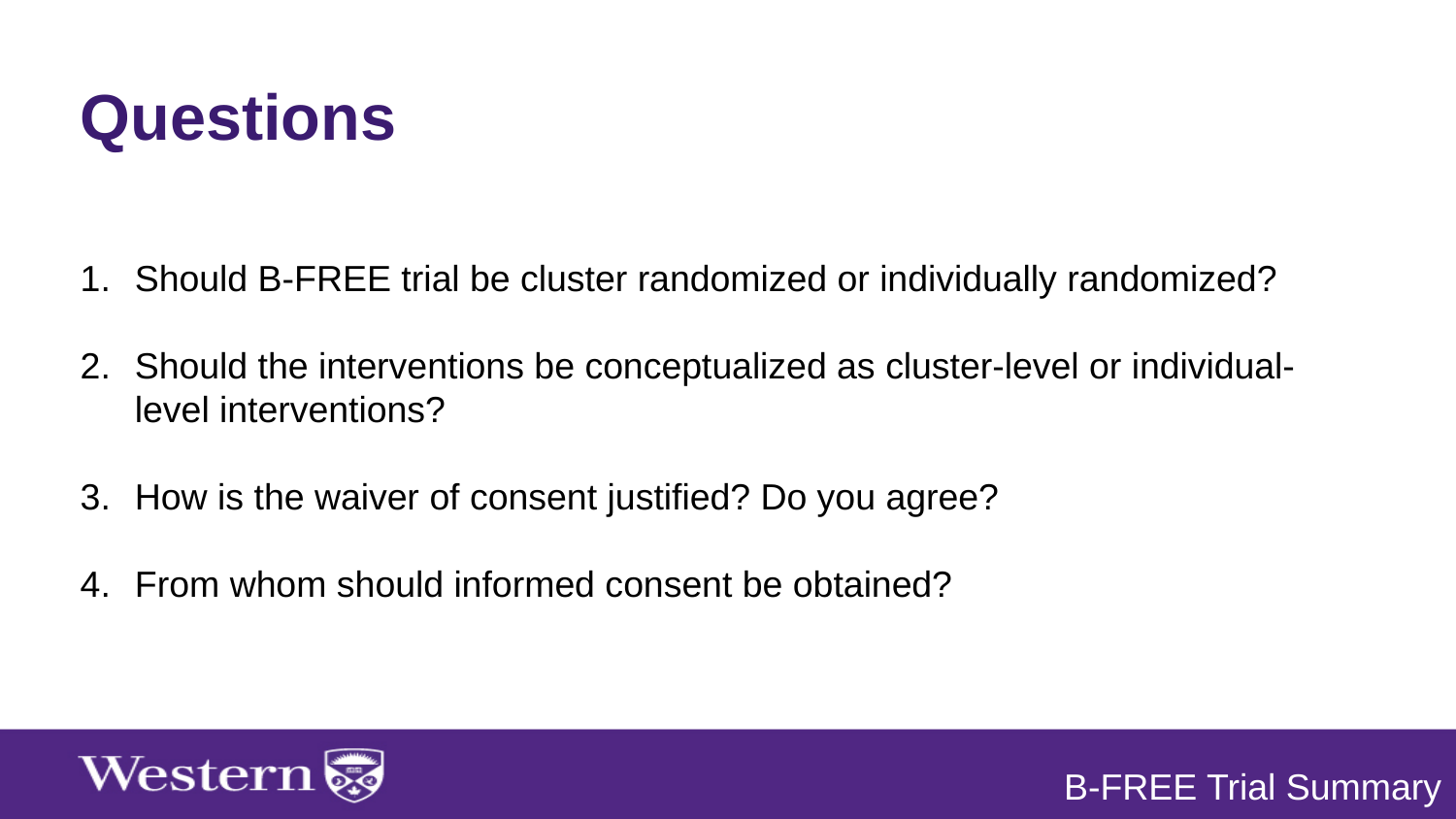

Questions

Should B-FREE trial be cluster randomized or individually randomized?

Should the interventions be conceptualized as cluster-level or individual-level interventions?

How is the waiver of consent justified? Do you agree?

From whom should informed consent be obtained?

B-FREE Trial Summary